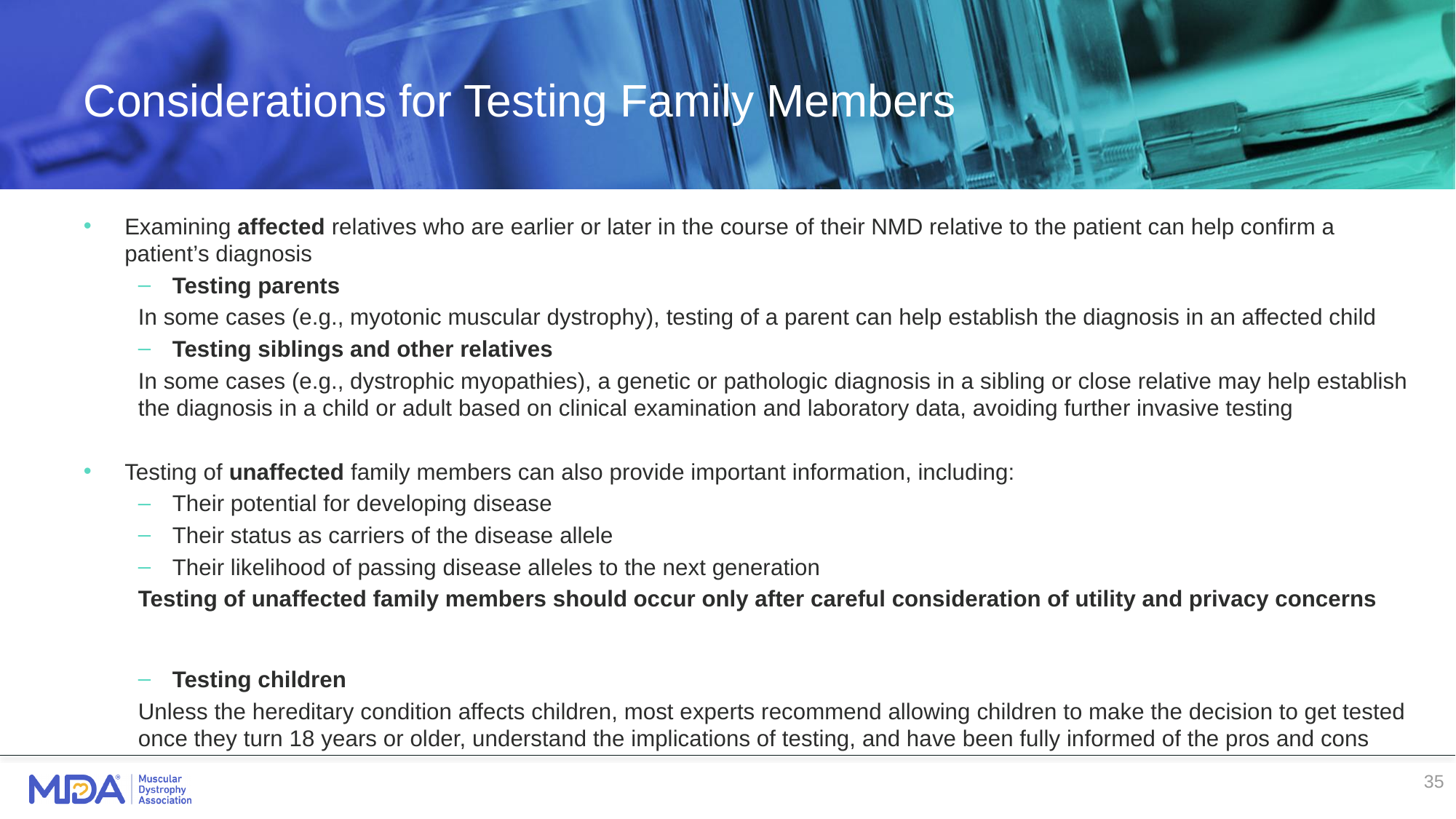

# Considerations for Testing Family Members
Examining affected relatives who are earlier or later in the course of their NMD relative to the patient can help confirm a patient’s diagnosis
Testing parents
In some cases (e.g., myotonic muscular dystrophy), testing of a parent can help establish the diagnosis in an affected child
Testing siblings and other relatives
In some cases (e.g., dystrophic myopathies), a genetic or pathologic diagnosis in a sibling or close relative may help establish the diagnosis in a child or adult based on clinical examination and laboratory data, avoiding further invasive testing

Testing of unaffected family members can also provide important information, including:
Their potential for developing disease
Their status as carriers of the disease allele
Their likelihood of passing disease alleles to the next generation
Testing of unaffected family members should occur only after careful consideration of utility and privacy concerns

Testing children
Unless the hereditary condition affects children, most experts recommend allowing children to make the decision to get tested once they turn 18 years or older, understand the implications of testing, and have been fully informed of the pros and cons
35